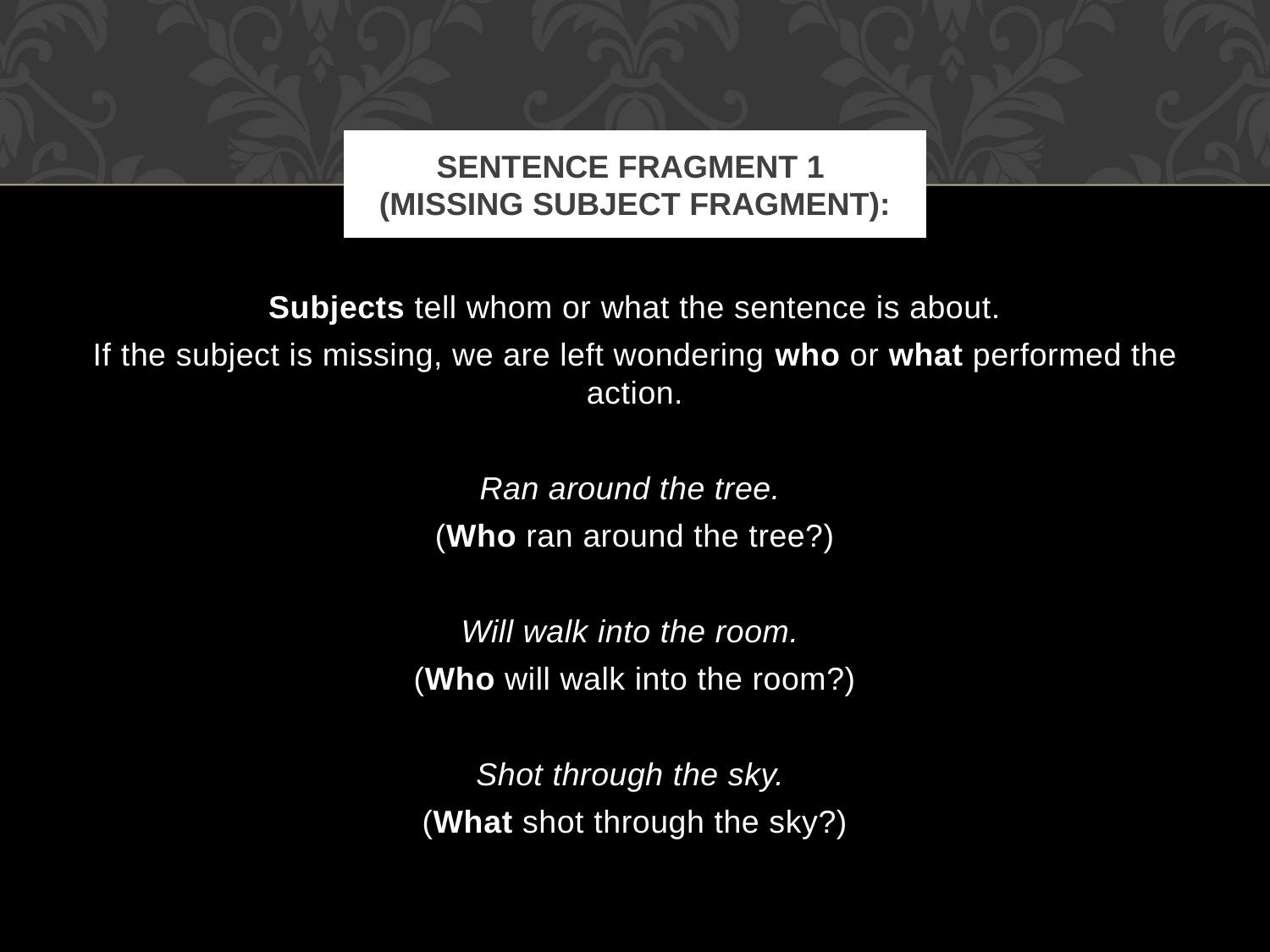

# Sentence Fragment 1 (Missing Subject Fragment):
Subjects tell whom or what the sentence is about.
If the subject is missing, we are left wondering who or what performed the action.

Ran around the tree.
(Who ran around the tree?)

Will walk into the room.
(Who will walk into the room?)

Shot through the sky.
(What shot through the sky?)